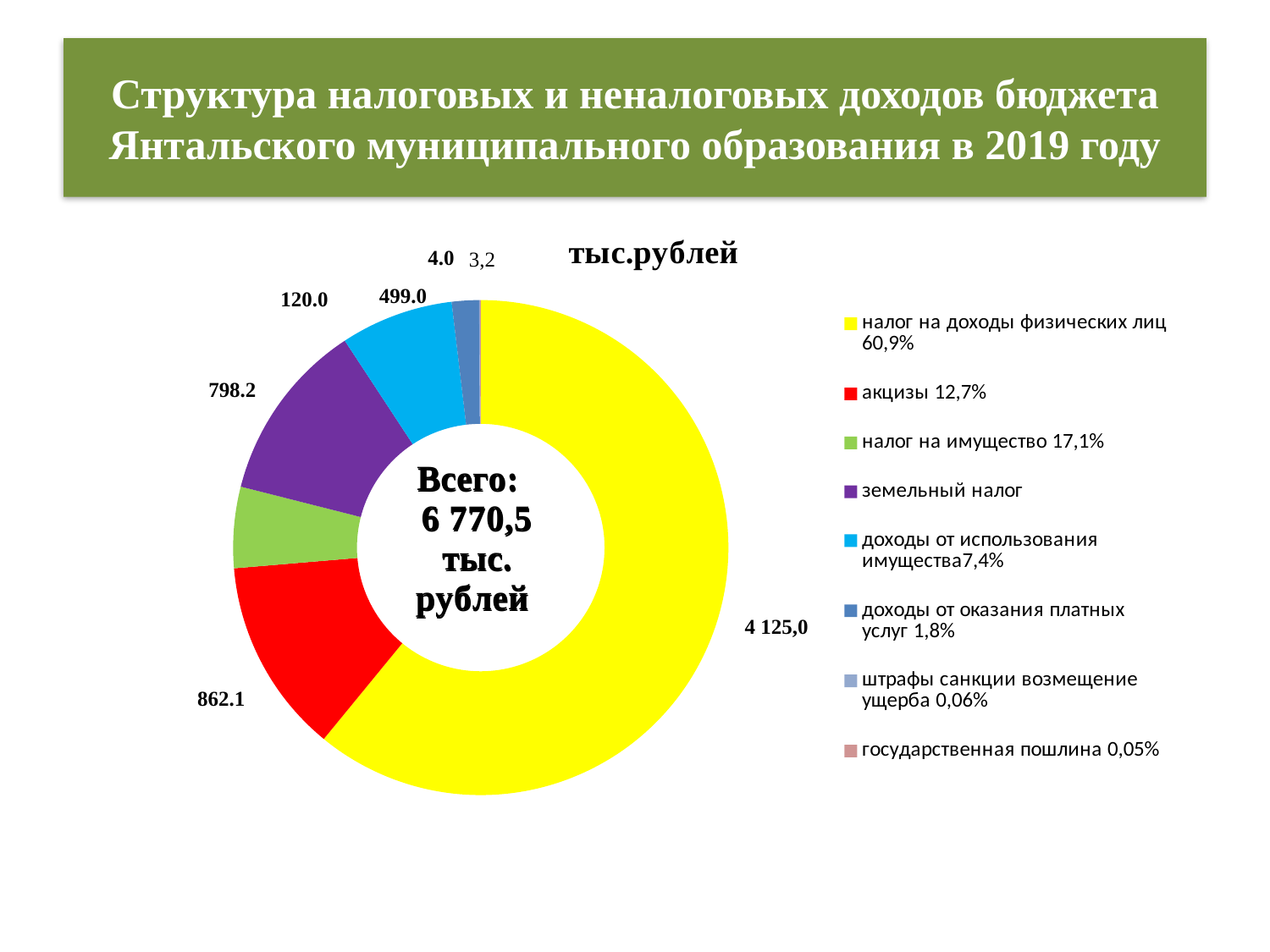

# Структура налоговых и неналоговых доходов бюджета Янтальского муниципального образования в 2019 году

### Chart:

| Category | тыс.рублей |
|---|---|
| налог на доходы физических лиц 60,9% | 4125.0 |
| акцизы 12,7% | 862.1 |
| налог на имущество 17,1% | 359.0 |
| земельный налог | 798.2 |
| доходы от использования имущества7,4% | 499.0 |
| доходы от оказания платных услуг 1,8% | 120.0 |
| штрафы санкции возмещение ущерба 0,06% | 4.0 |
| государственная пошлина 0,05% | 3.2 |